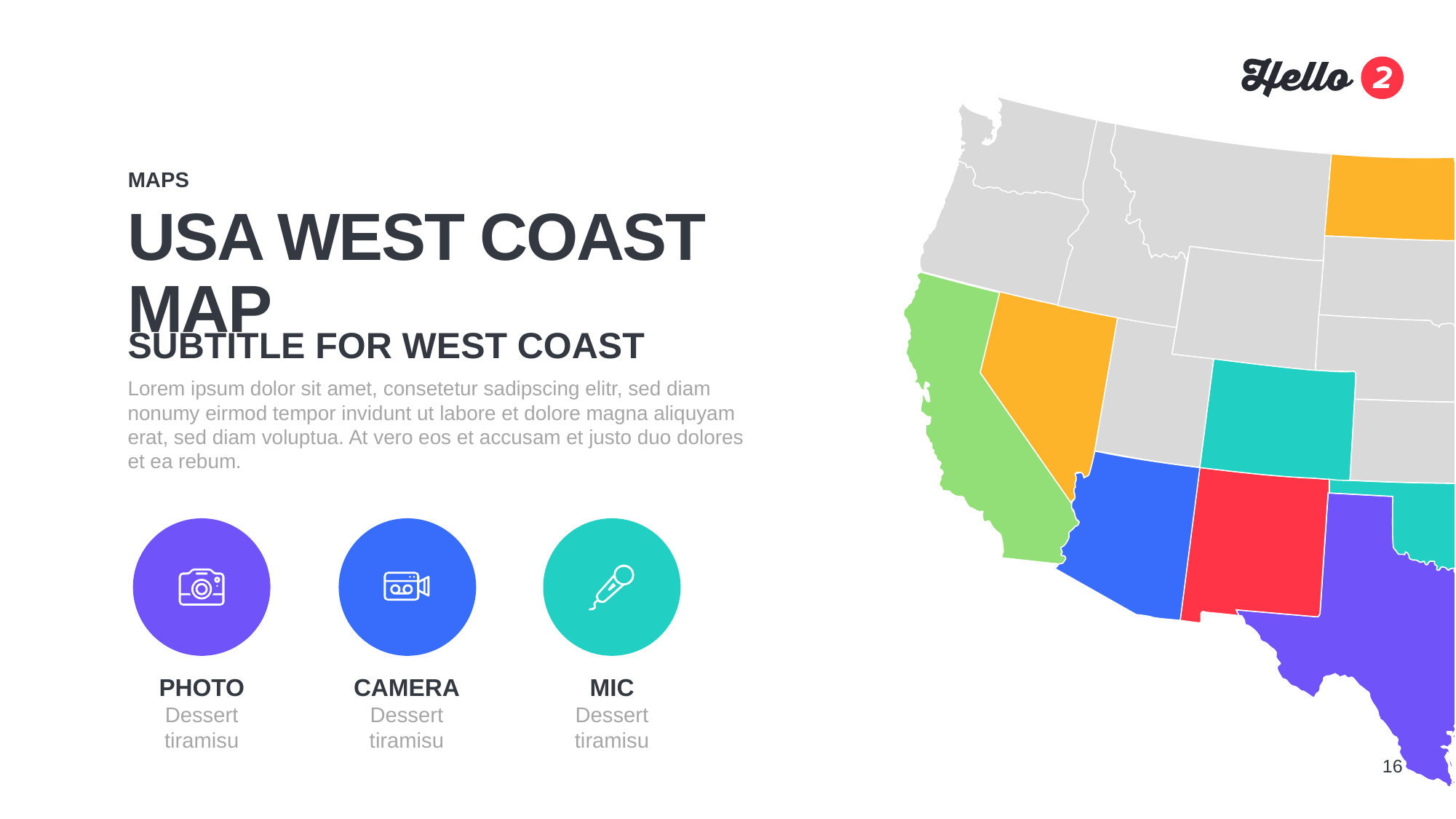

MAPS
# USA WEST COAST MAP
SUBTITLE FOR WEST COAST
Lorem ipsum dolor sit amet, consetetur sadipscing elitr, sed diam nonumy eirmod tempor invidunt ut labore et dolore magna aliquyam erat, sed diam voluptua. At vero eos et accusam et justo duo dolores et ea rebum.

PHOTO
Dessert tiramisu
CAMERA
Dessert tiramisu
MIC
Dessert tiramisu
16